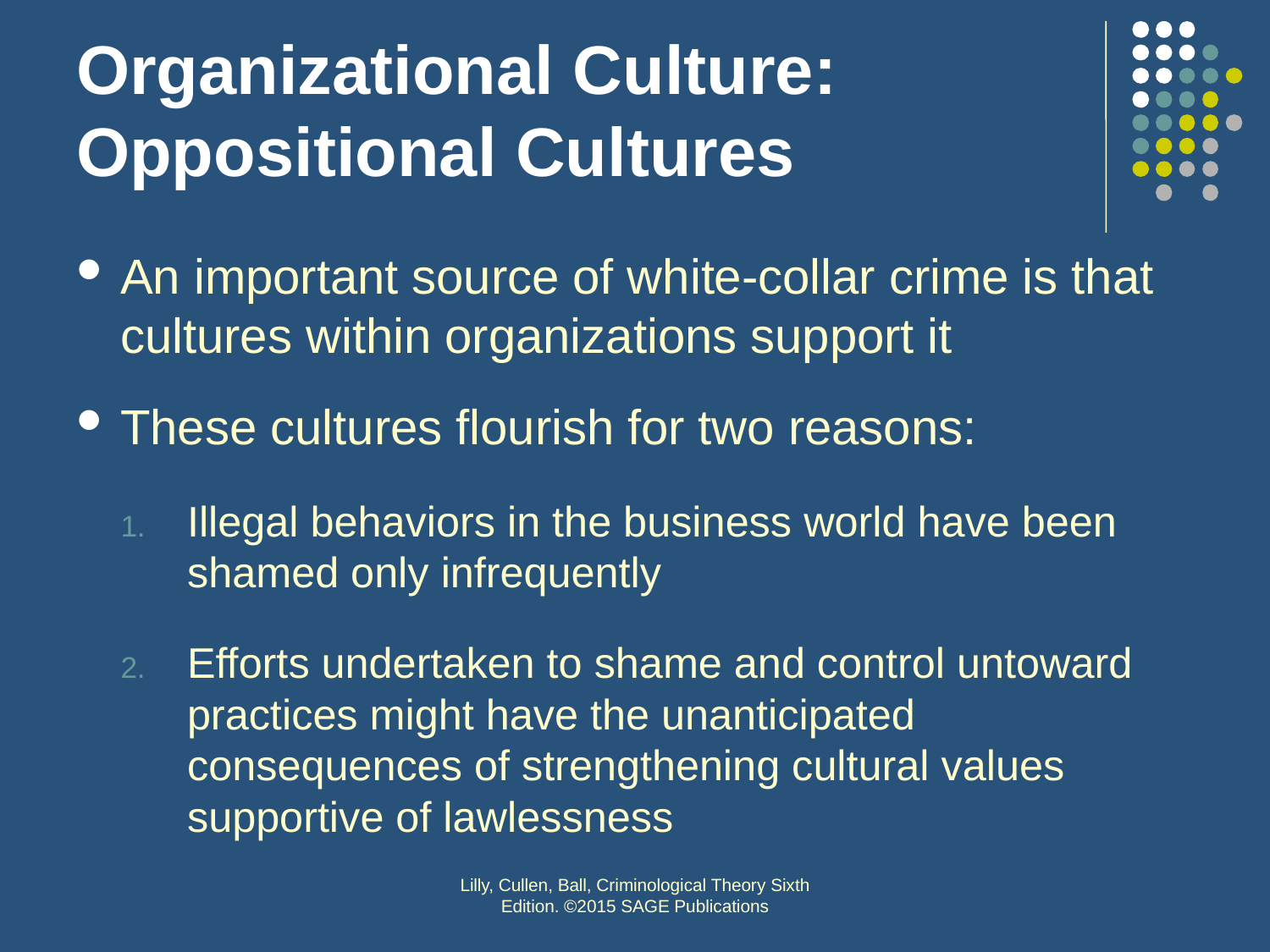

# Organizational Culture: Oppositional Cultures
An important source of white-collar crime is that cultures within organizations support it

These cultures flourish for two reasons:

Illegal behaviors in the business world have been shamed only infrequently

Efforts undertaken to shame and control untoward practices might have the unanticipated consequences of strengthening cultural values supportive of lawlessness
Lilly, Cullen, Ball, Criminological Theory Sixth Edition. ©2015 SAGE Publications